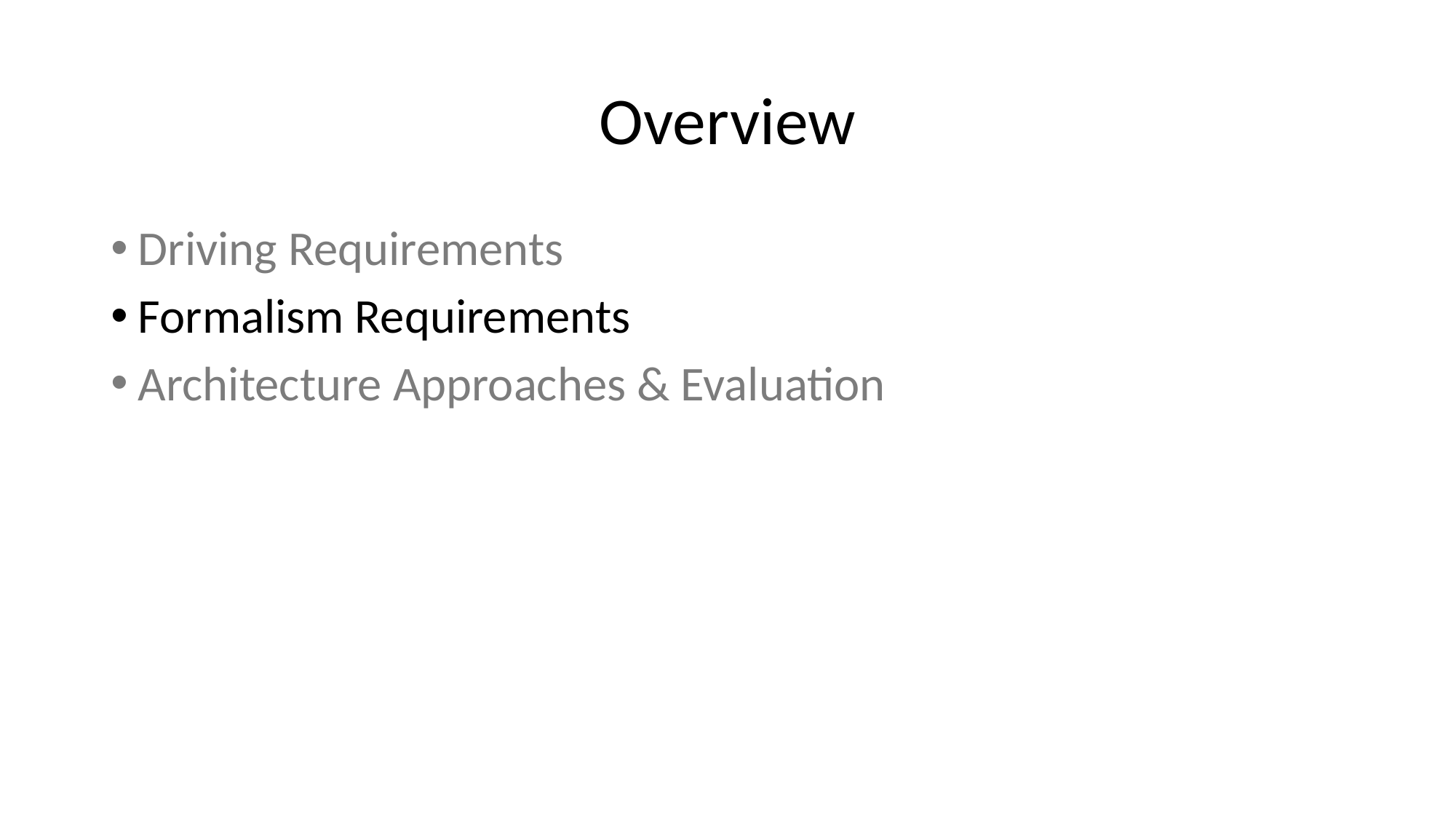

# Overview
Driving Requirements
Formalism Requirements
Architecture Approaches & Evaluation